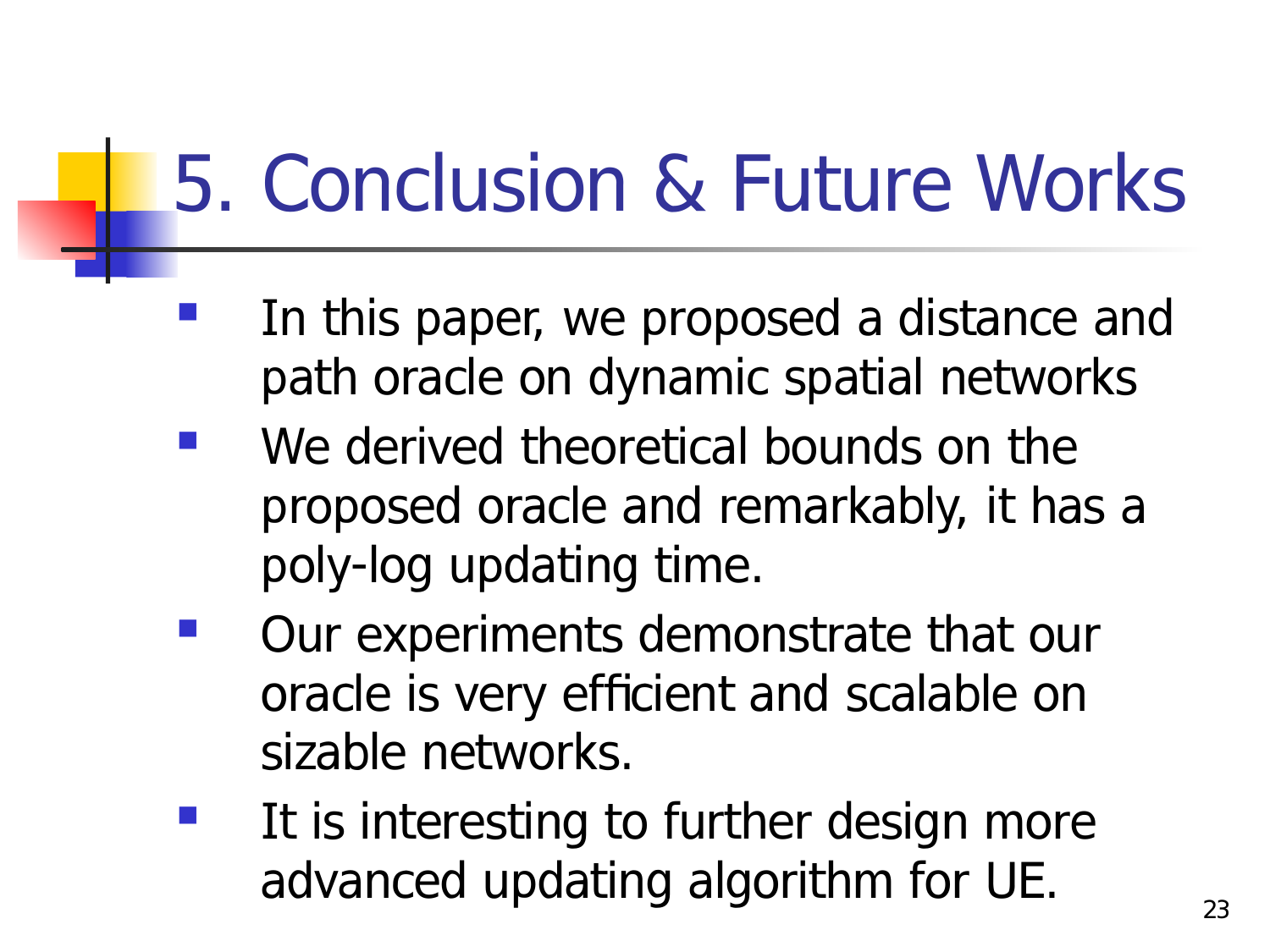

# 5. Conclusion & Future Works
In this paper, we proposed a distance and path oracle on dynamic spatial networks
We derived theoretical bounds on the proposed oracle and remarkably, it has a poly-log updating time.
Our experiments demonstrate that our oracle is very efficient and scalable on sizable networks.
It is interesting to further design more advanced updating algorithm for UE.

23